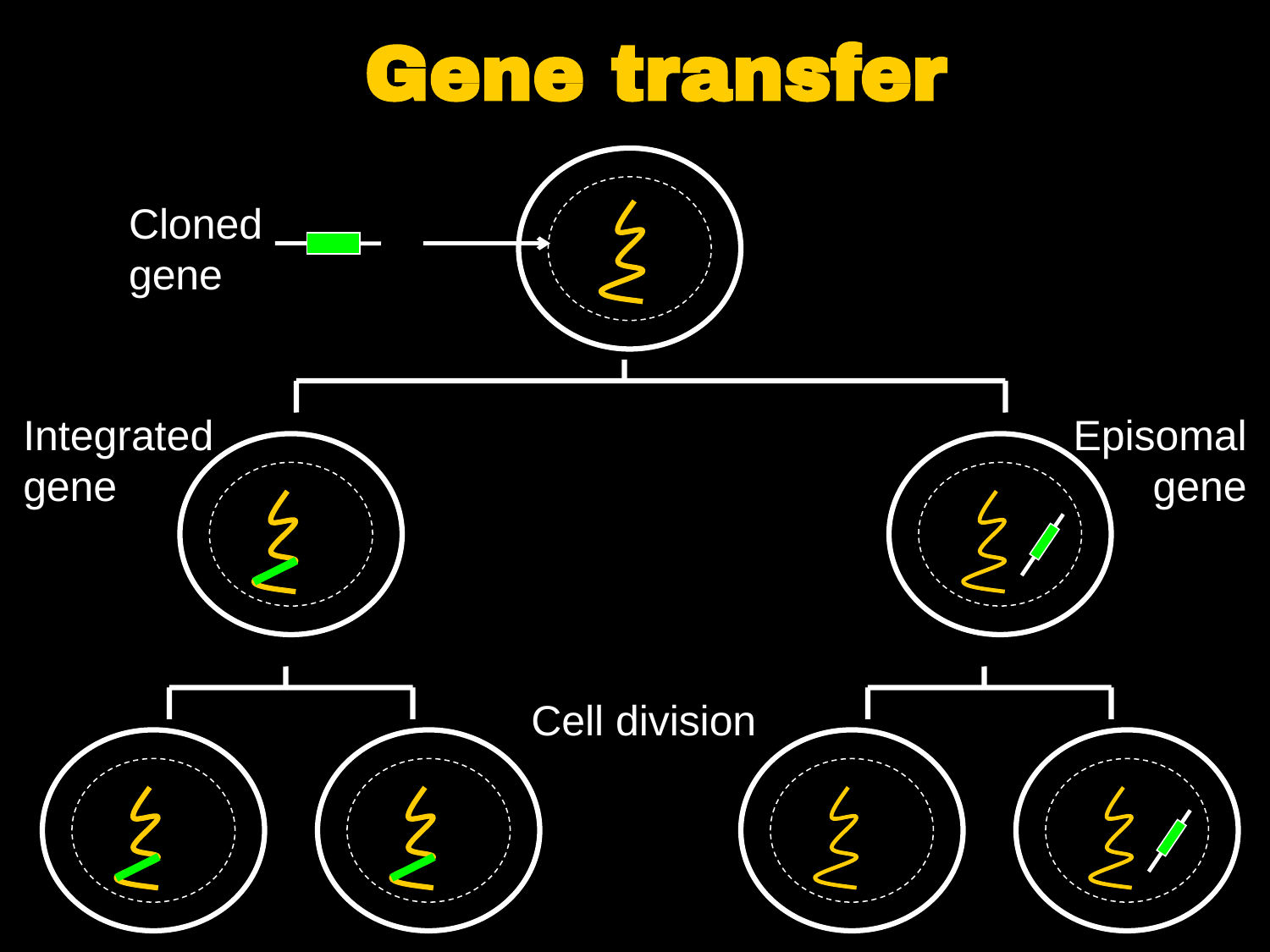

# Gene transfer

Cloned gene

Integrated gene
Episomal gene

Cell division